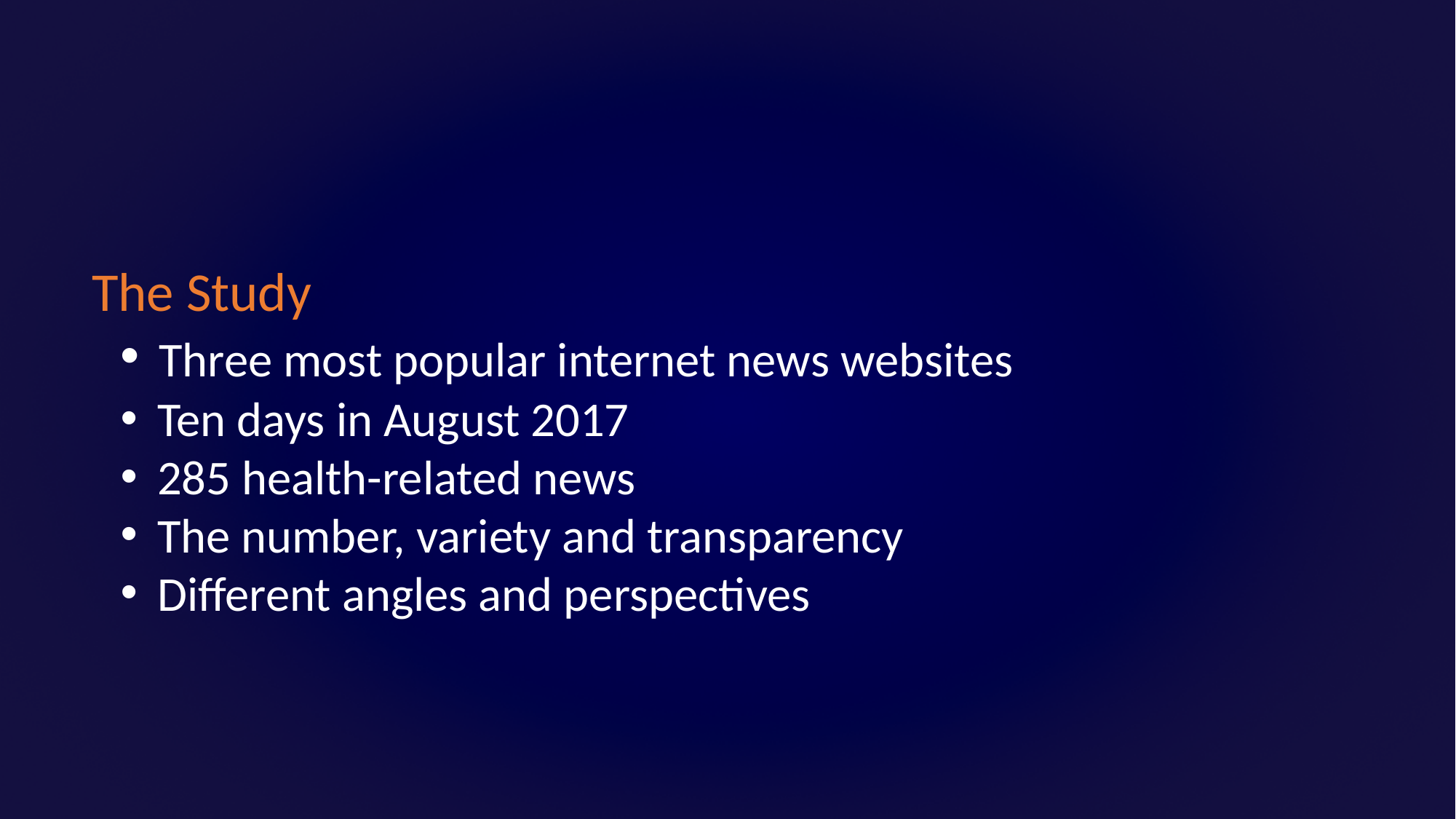

The Study
 Three most popular internet news websites
 Ten days in August 2017
 285 health-related news
 The number, variety and transparency
 Different angles and perspectives